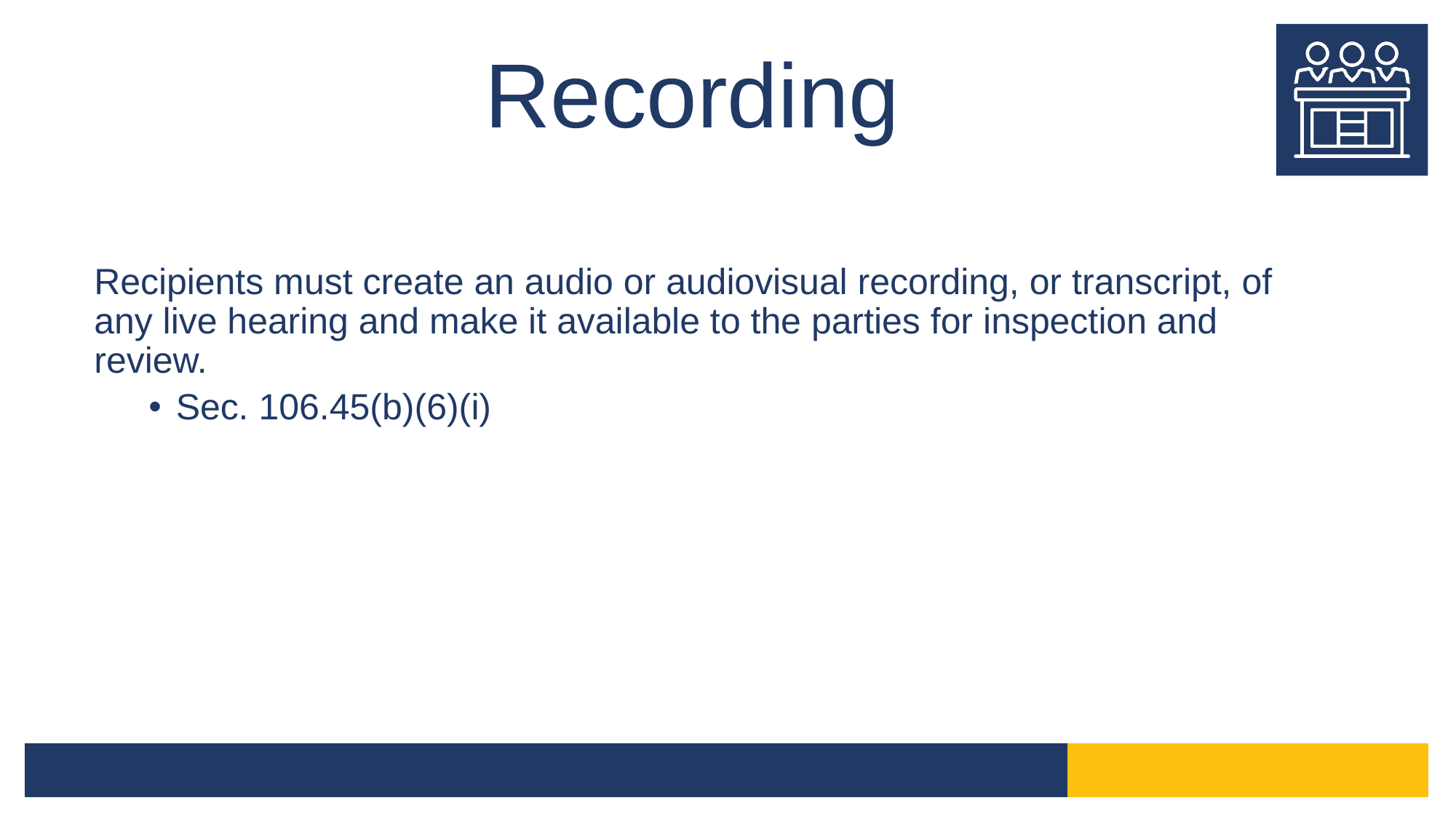

# Recording

Recipients must create an audio or audiovisual recording, or transcript, of any live hearing and make it available to the parties for inspection and review.
Sec. 106.45(b)(6)(i)